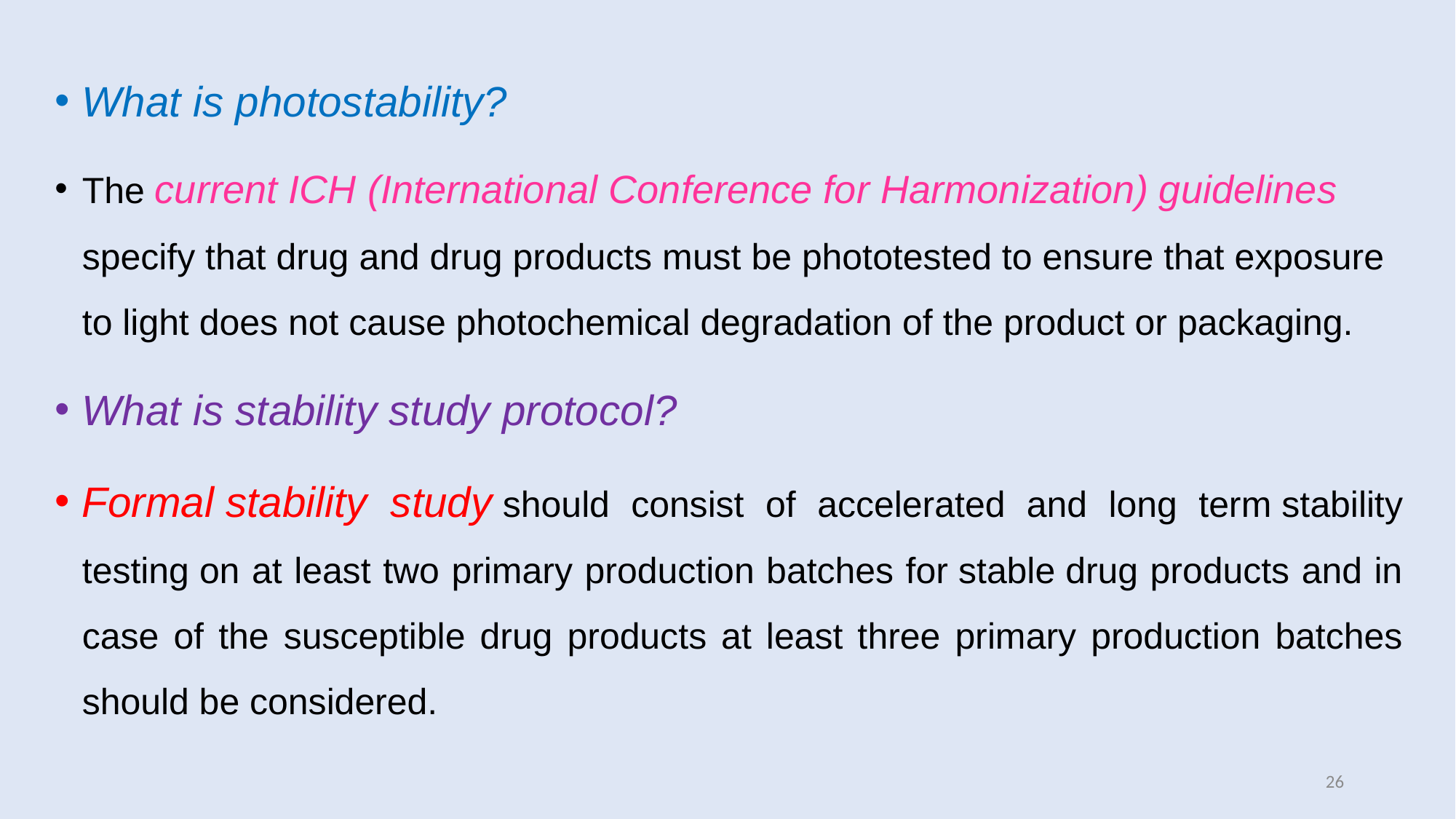

#
What is photostability?
The current ICH (International Conference for Harmonization) guidelines specify that drug and drug products must be phototested to ensure that exposure to light does not cause photochemical degradation of the product or packaging.
What is stability study protocol?
Formal stability study should consist of accelerated and long term stability testing on at least two primary production batches for stable drug products and in case of the susceptible drug products at least three primary production batches should be considered.
26